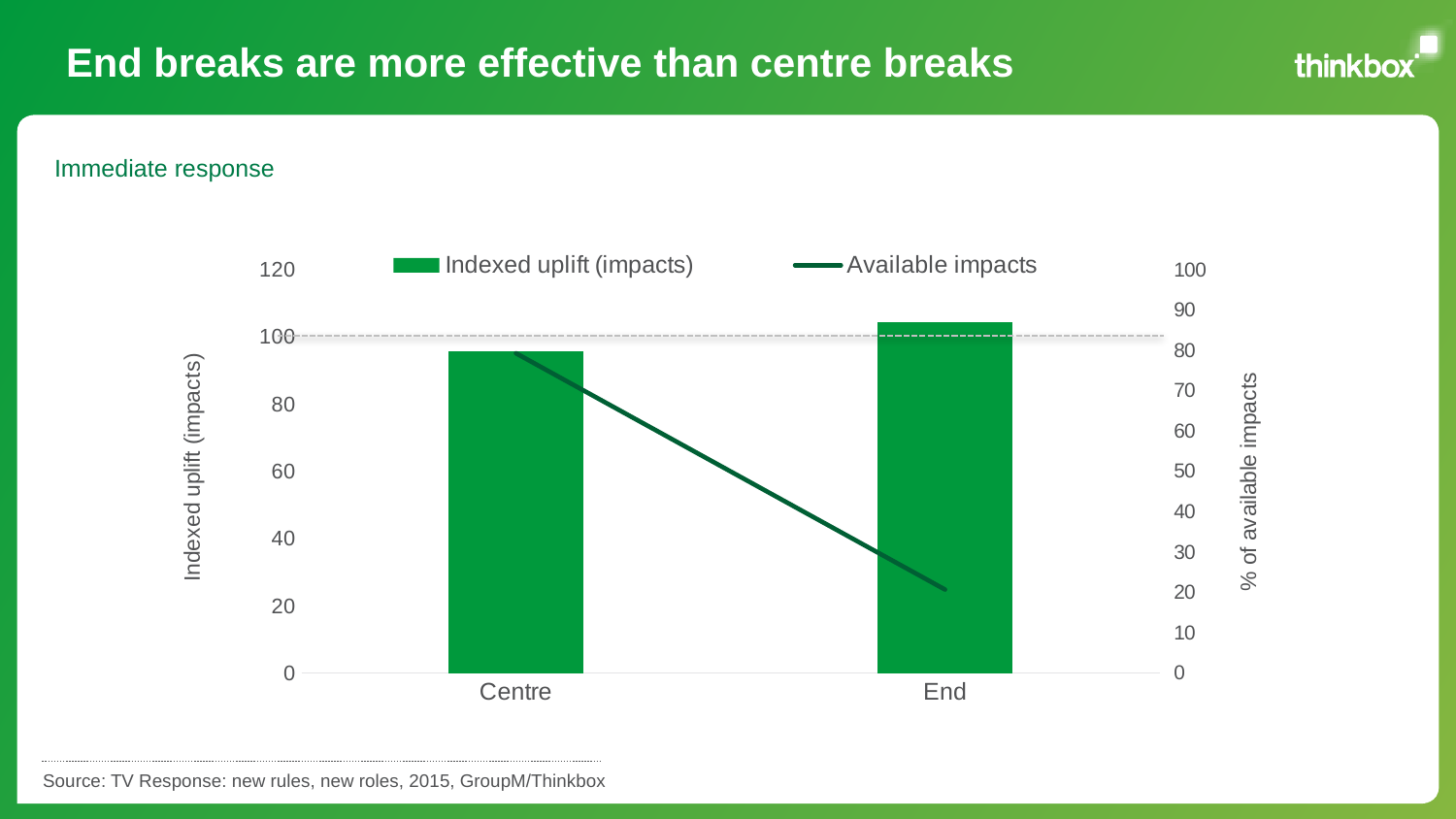

# End breaks are more effective than centre breaks
Immediate response

### Chart

| Category | Indexed uplift (impacts) | Available impacts |
|---|---|---|
| Centre | 95.66304270572633 | 79.29 |
| End | 104.33695729427366 | 20.71 |
Source: TV Response: new rules, new roles, 2015, GroupM/Thinkbox